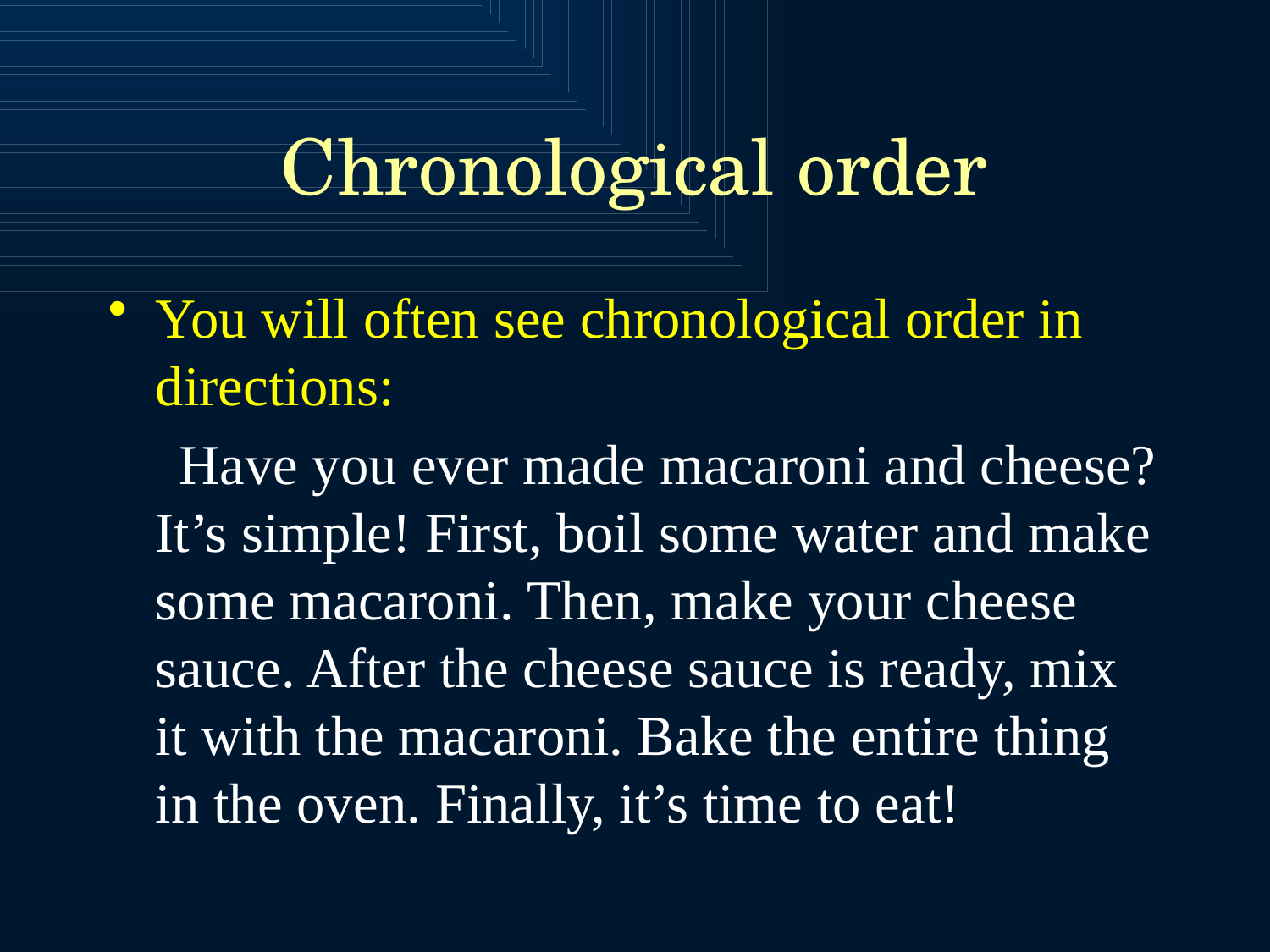

# Chronological order
You will often see chronological order in directions:
     Have you ever made macaroni and cheese? It’s simple! First, boil some water and make some macaroni. Then, make your cheese sauce. After the cheese sauce is ready, mix it with the macaroni. Bake the entire thing in the oven. Finally, it’s time to eat!